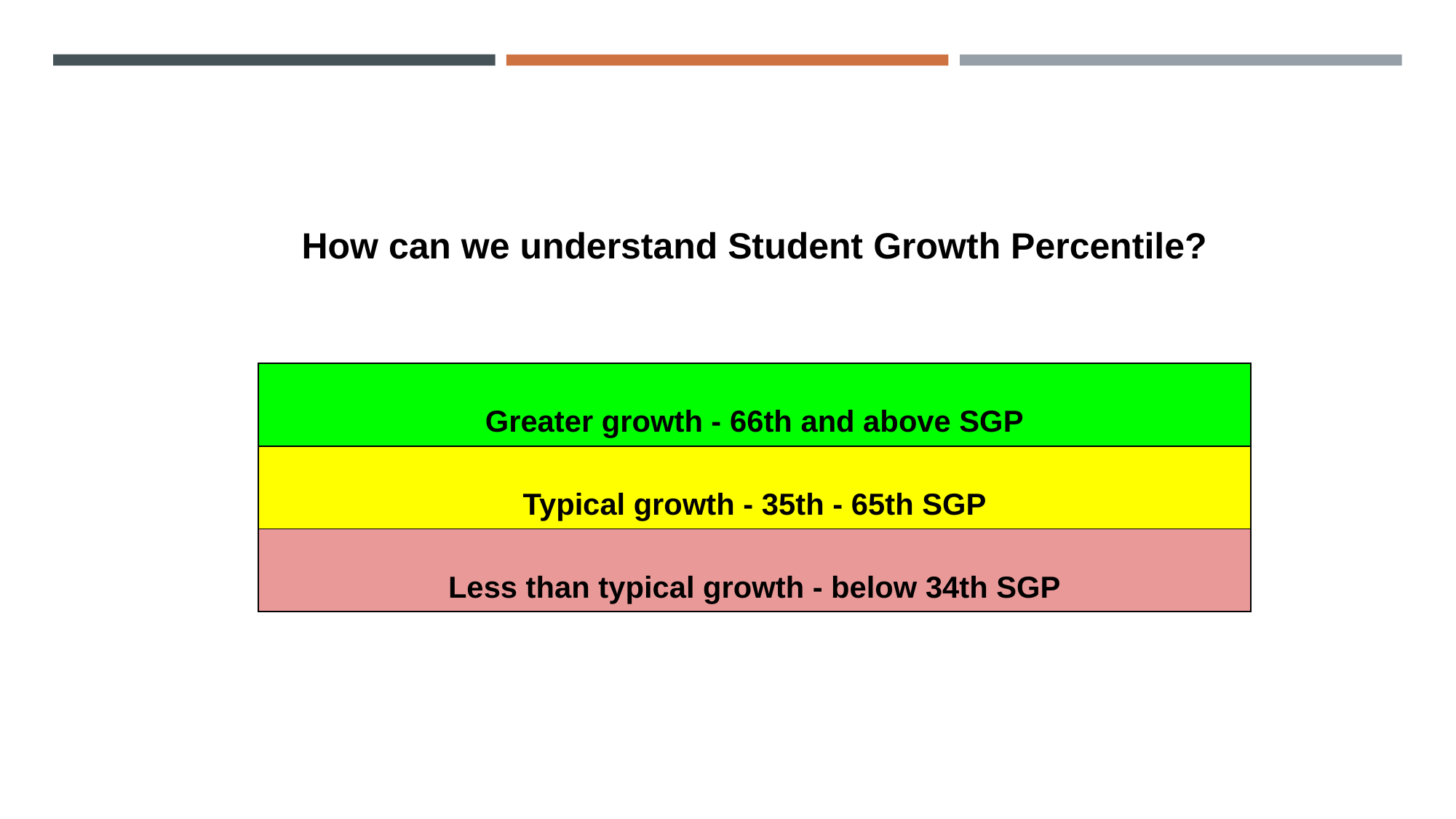

How can we understand Student Growth Percentile?
| Greater growth - 66th and above SGP |
| --- |
| Typical growth - 35th - 65th SGP |
| Less than typical growth - below 34th SGP |